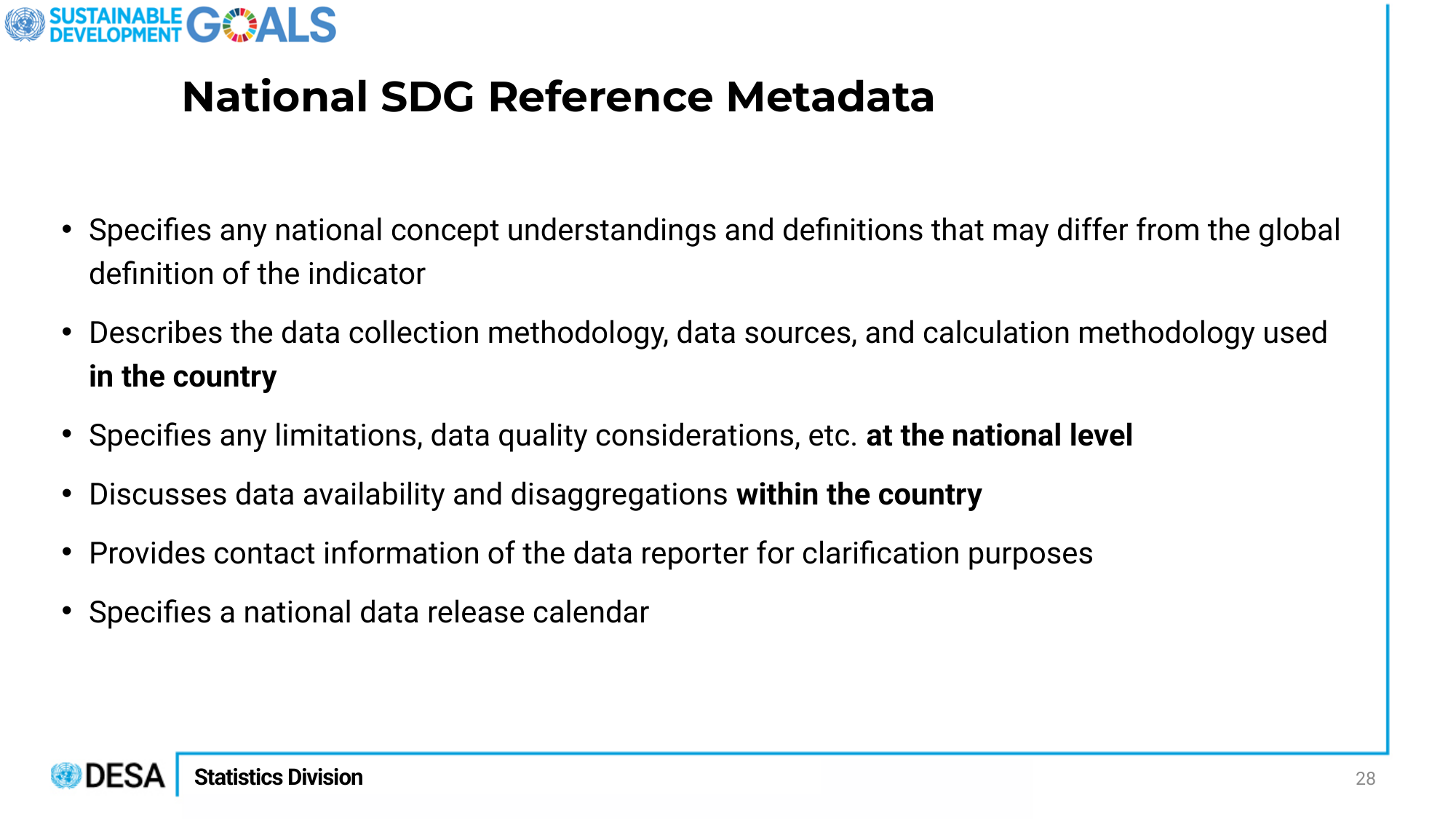

# National SDG Reference Metadata
Specifies any national concept understandings and definitions that may differ from the global definition of the indicator
Describes the data collection methodology, data sources, and calculation methodology used in the country
Specifies any limitations, data quality considerations, etc. at the national level
Discusses data availability and disaggregations within the country
Provides contact information of the data reporter for clarification purposes
Specifies a national data release calendar
28